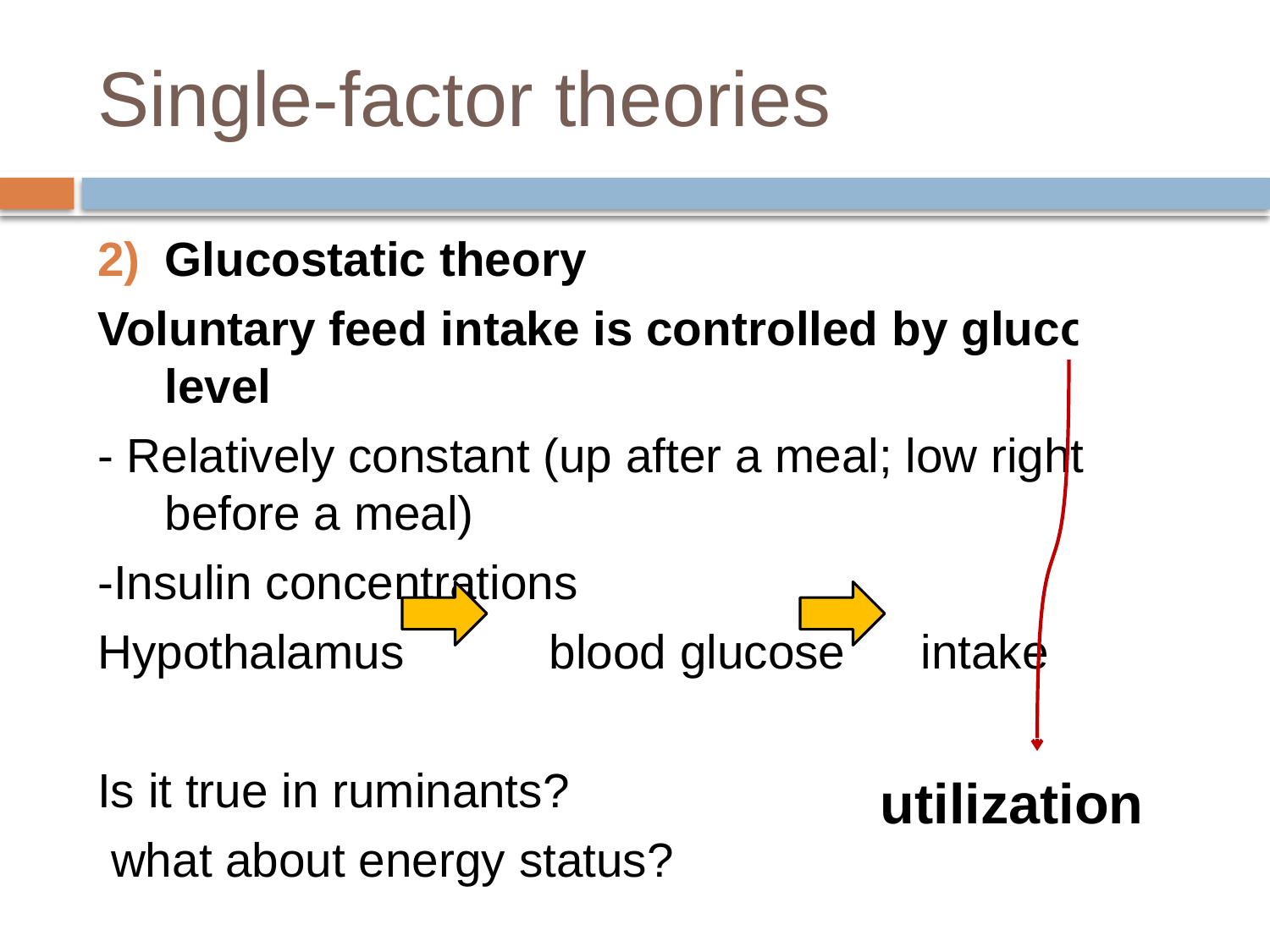

# Single-factor theories
Glucostatic theory
Voluntary feed intake is controlled by glucose level
- Relatively constant (up after a meal; low right before a meal)
-Insulin concentrations
Hypothalamus	  blood glucose	   intake

Is it true in ruminants?
 what about energy status?

utilization